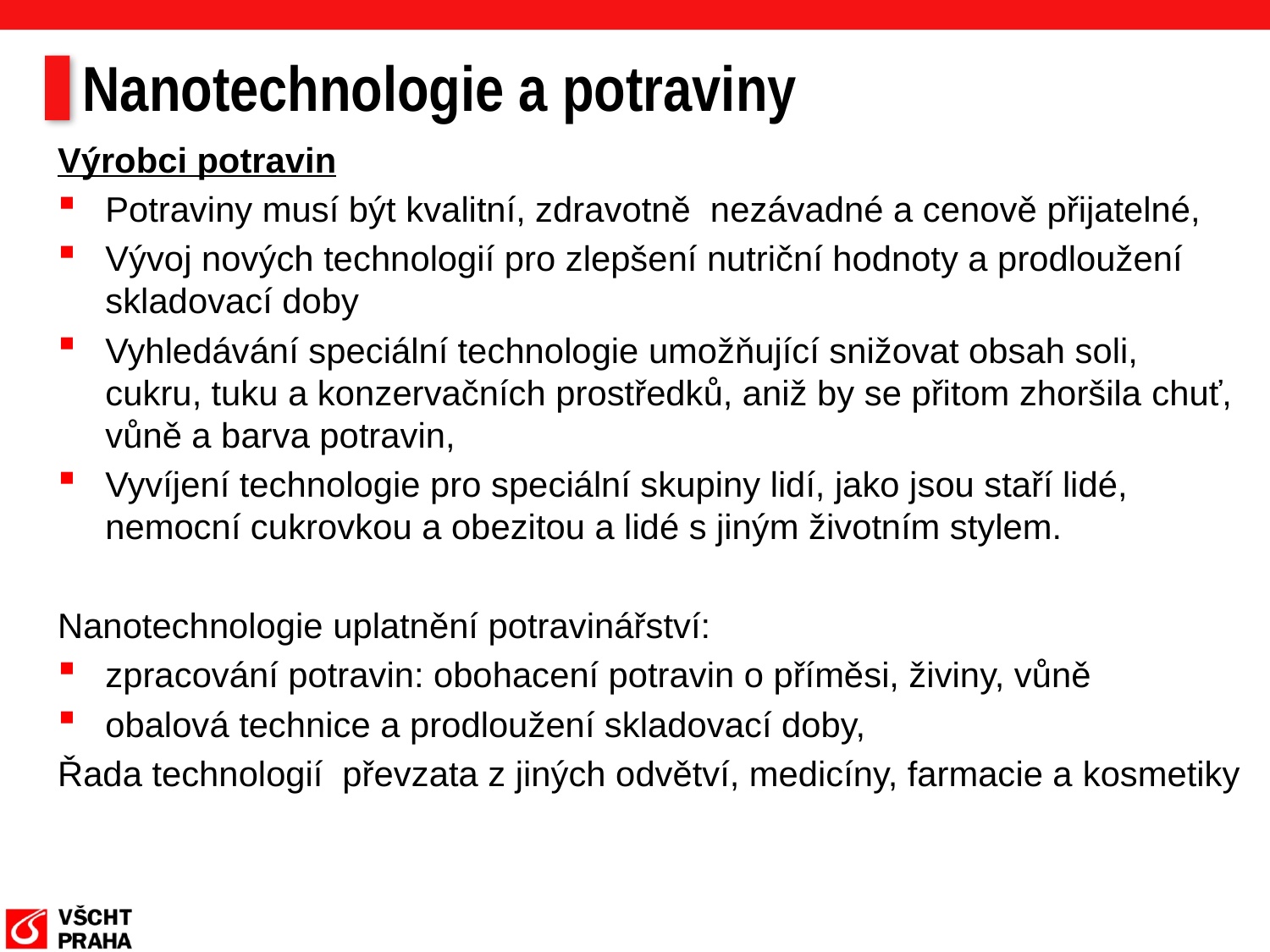

# Nanotechnologie a potraviny
Výrobci potravin
Potraviny musí být kvalitní, zdravotně  nezávadné a cenově přijatelné,
Vývoj nových technologií pro zlepšení nutriční hodnoty a prodloužení skladovací doby
Vyhledávání speciální technologie umožňující snižovat obsah soli, cukru, tuku a konzervačních prostředků, aniž by se přitom zhoršila chuť, vůně a barva potravin,
Vyvíjení technologie pro speciální skupiny lidí, jako jsou staří lidé, nemocní cukrovkou a obezitou a lidé s jiným životním stylem.

Nanotechnologie uplatnění potravinářství:
zpracování potravin: obohacení potravin o příměsi, živiny, vůně
obalová technice a prodloužení skladovací doby,
Řada technologií  převzata z jiných odvětví, medicíny, farmacie a kosmetiky